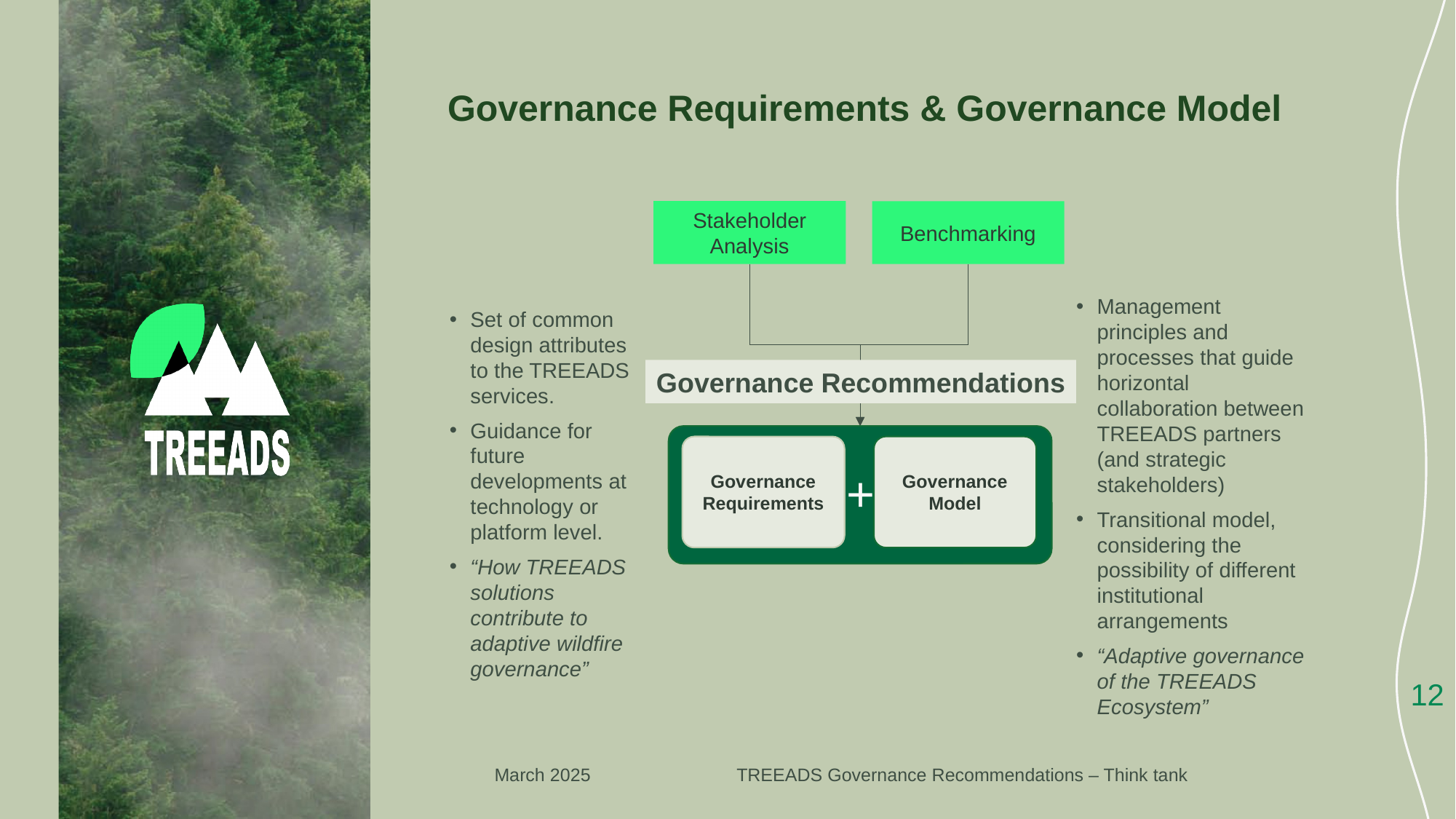

# Governance Requirements & Governance Model
Stakeholder Analysis
Benchmarking
Management principles and processes that guide horizontal collaboration between TREEADS partners (and strategic stakeholders)
Transitional model, considering the possibility of different institutional arrangements
“Adaptive governance of the TREEADS Ecosystem”
Set of common design attributes to the TREEADS services.
Guidance for future developments at technology or platform level.
“How TREEADS solutions contribute to adaptive wildfire governance”
Governance Recommendations

Governance Requirements
Governance Model
+
12
March 2025
TREEADS Governance Recommendations – Think tank